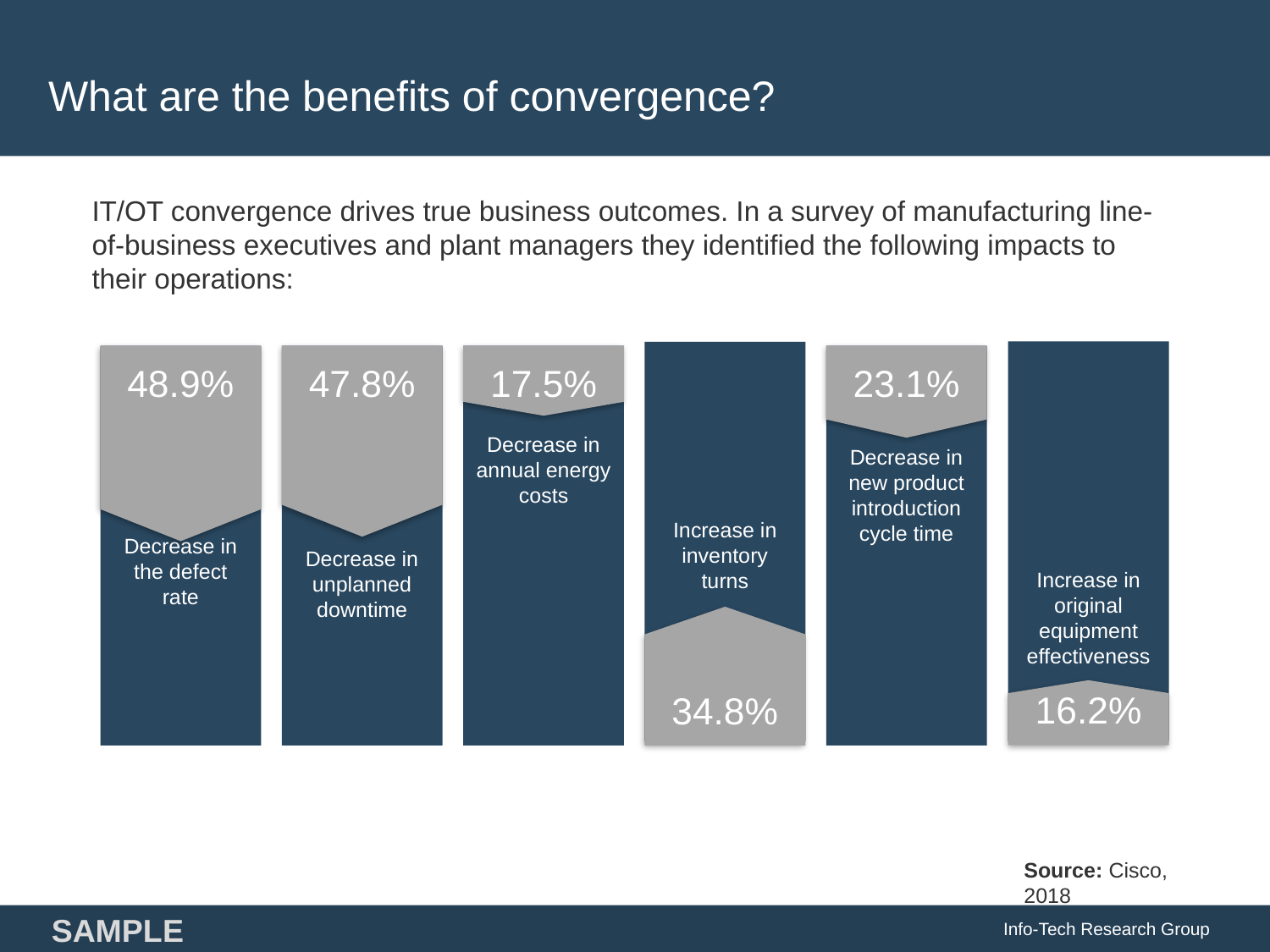

# What are the benefits of convergence?

IT/OT convergence drives true business outcomes. In a survey of manufacturing line-of-business executives and plant managers they identified the following impacts to their operations:
17.5%
23.1%

Increase in original equipment effectiveness

Increase in inventory turns

Decrease in the defect rate

Decrease in unplanned downtime
Decrease in annual energy costs

Decrease in new product introduction cycle time

47.8%
48.9%
34.8%
16.2%
Source: Cisco, 2018
Info-Tech Research Group
SAMPLE